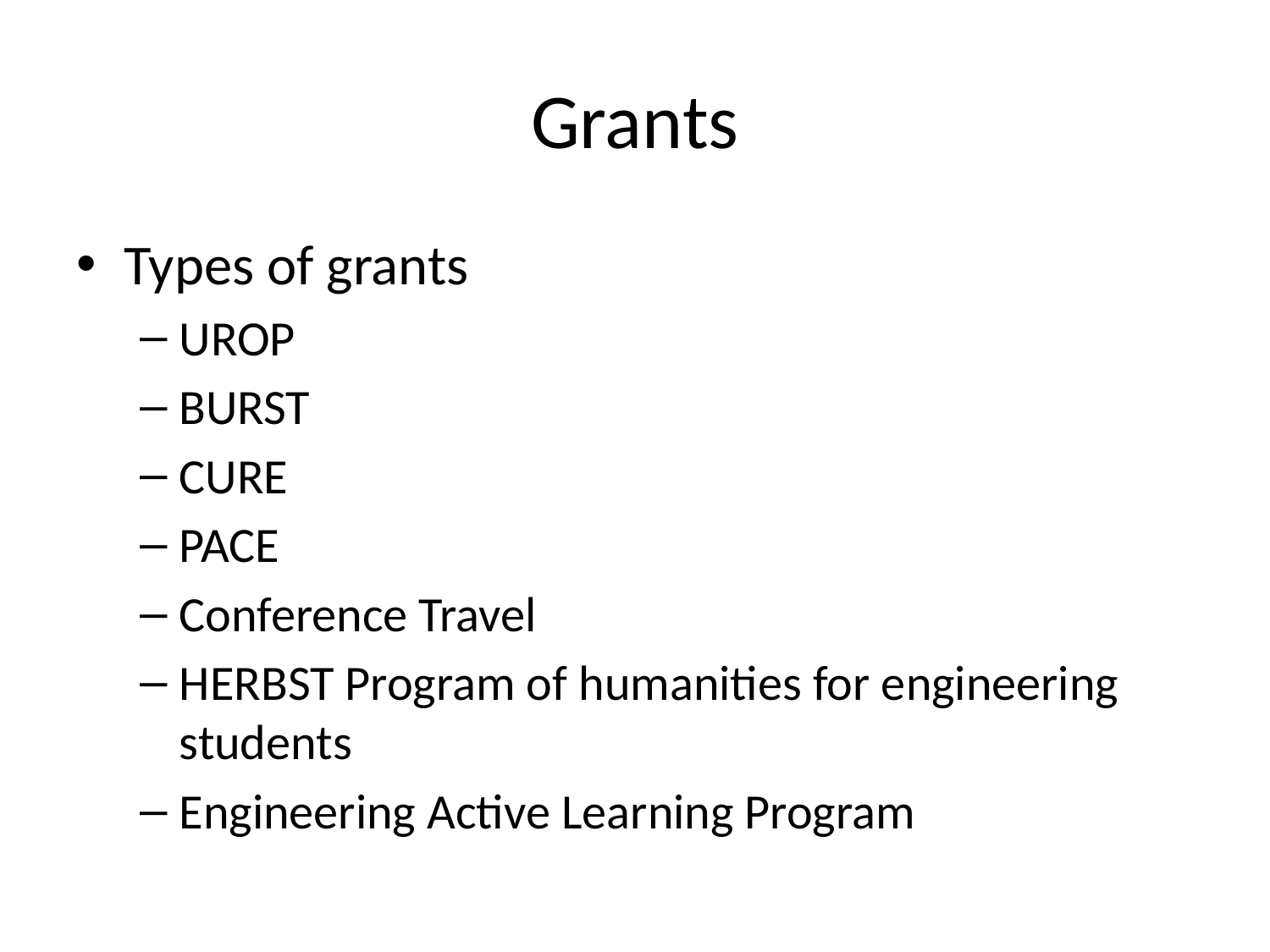

# Grants
Types of grants
UROP
BURST
CURE
PACE
Conference Travel
HERBST Program of humanities for engineering students
Engineering Active Learning Program